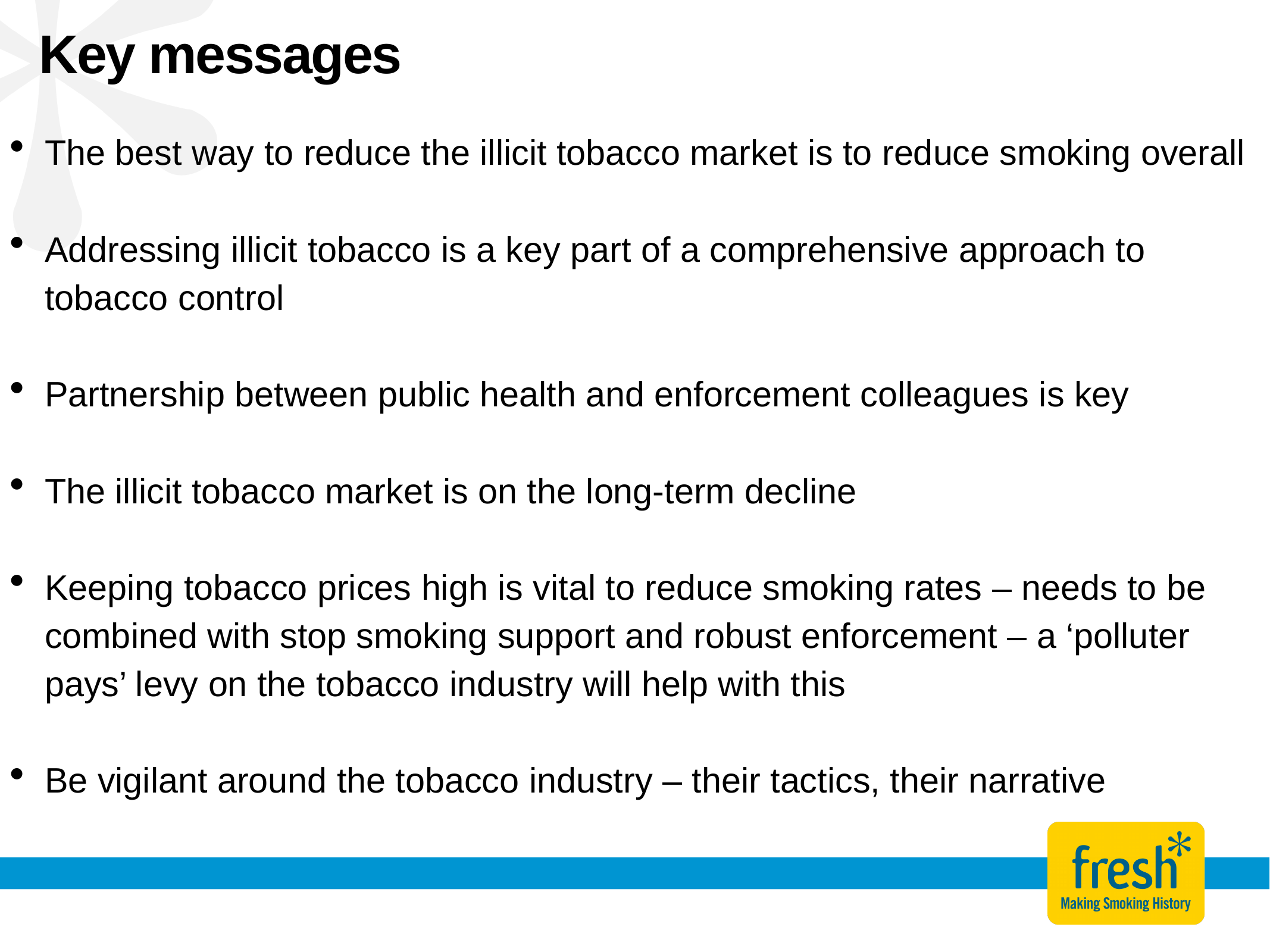

Key messages
The best way to reduce the illicit tobacco market is to reduce smoking overall

Addressing illicit tobacco is a key part of a comprehensive approach to tobacco control

Partnership between public health and enforcement colleagues is key

The illicit tobacco market is on the long-term decline

Keeping tobacco prices high is vital to reduce smoking rates – needs to be combined with stop smoking support and robust enforcement – a ‘polluter pays’ levy on the tobacco industry will help with this

Be vigilant around the tobacco industry – their tactics, their narrative